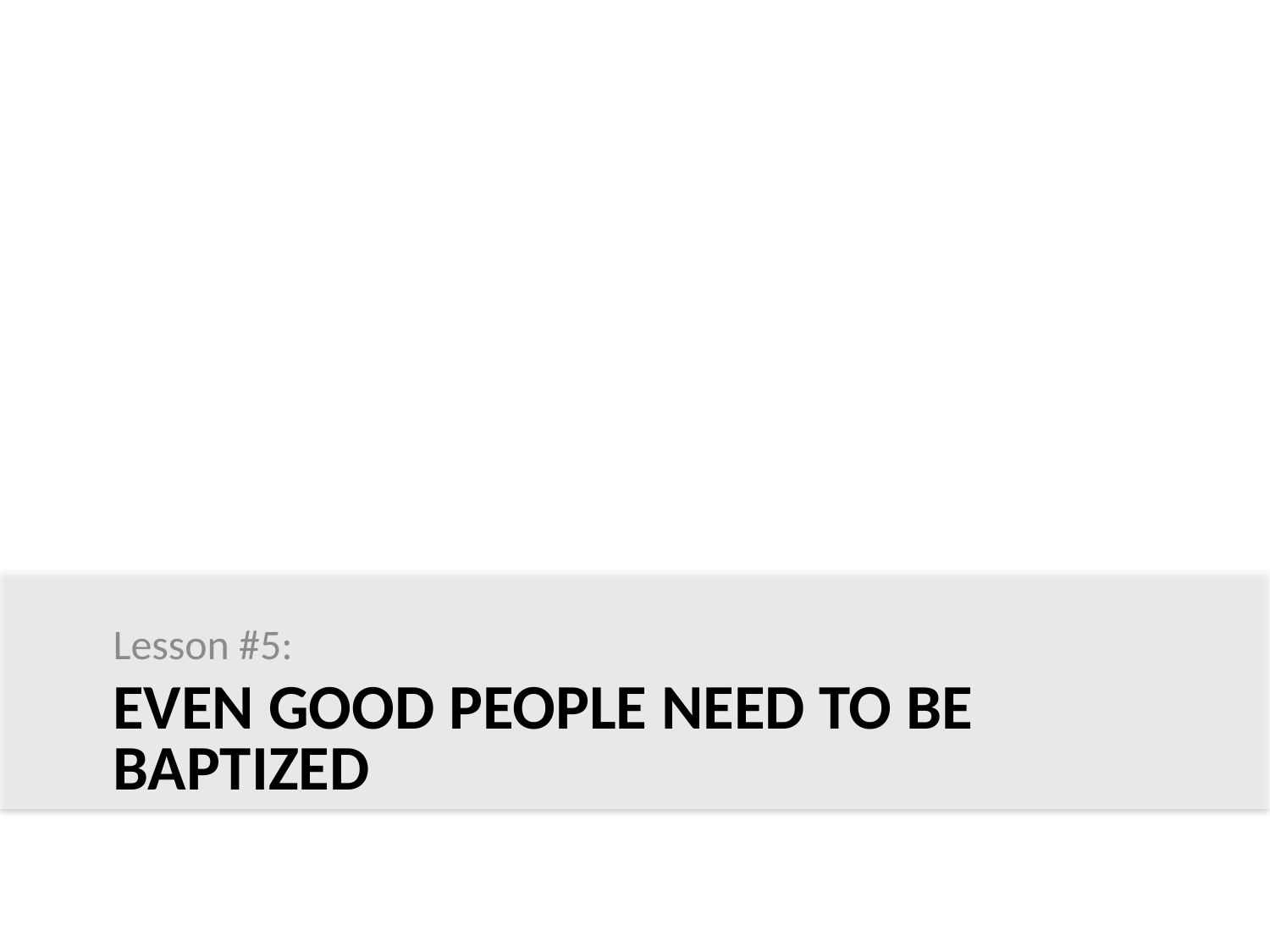

Lesson #5:

# Even good people need to be baptized